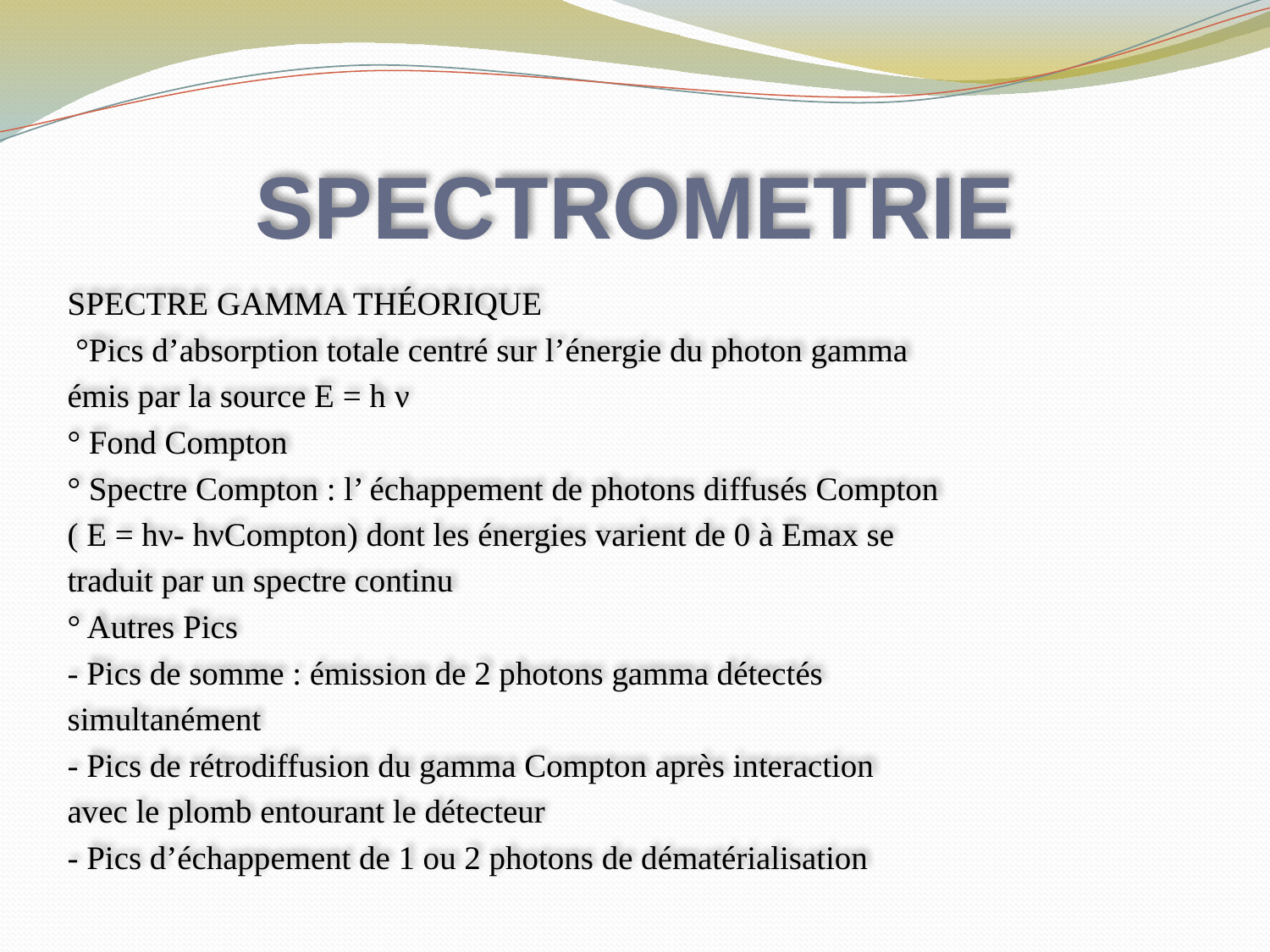

# SPECTROMETRIE
SPECTRE GAMMA THÉORIQUE
 °Pics d’absorption totale centré sur l’énergie du photon gamma
émis par la source E = h ν
° Fond Compton
° Spectre Compton : l’ échappement de photons diffusés Compton
( E = hν- hνCompton) dont les énergies varient de 0 à Emax se
traduit par un spectre continu
° Autres Pics
- Pics de somme : émission de 2 photons gamma détectés
simultanément
- Pics de rétrodiffusion du gamma Compton après interaction
avec le plomb entourant le détecteur
- Pics d’échappement de 1 ou 2 photons de dématérialisation